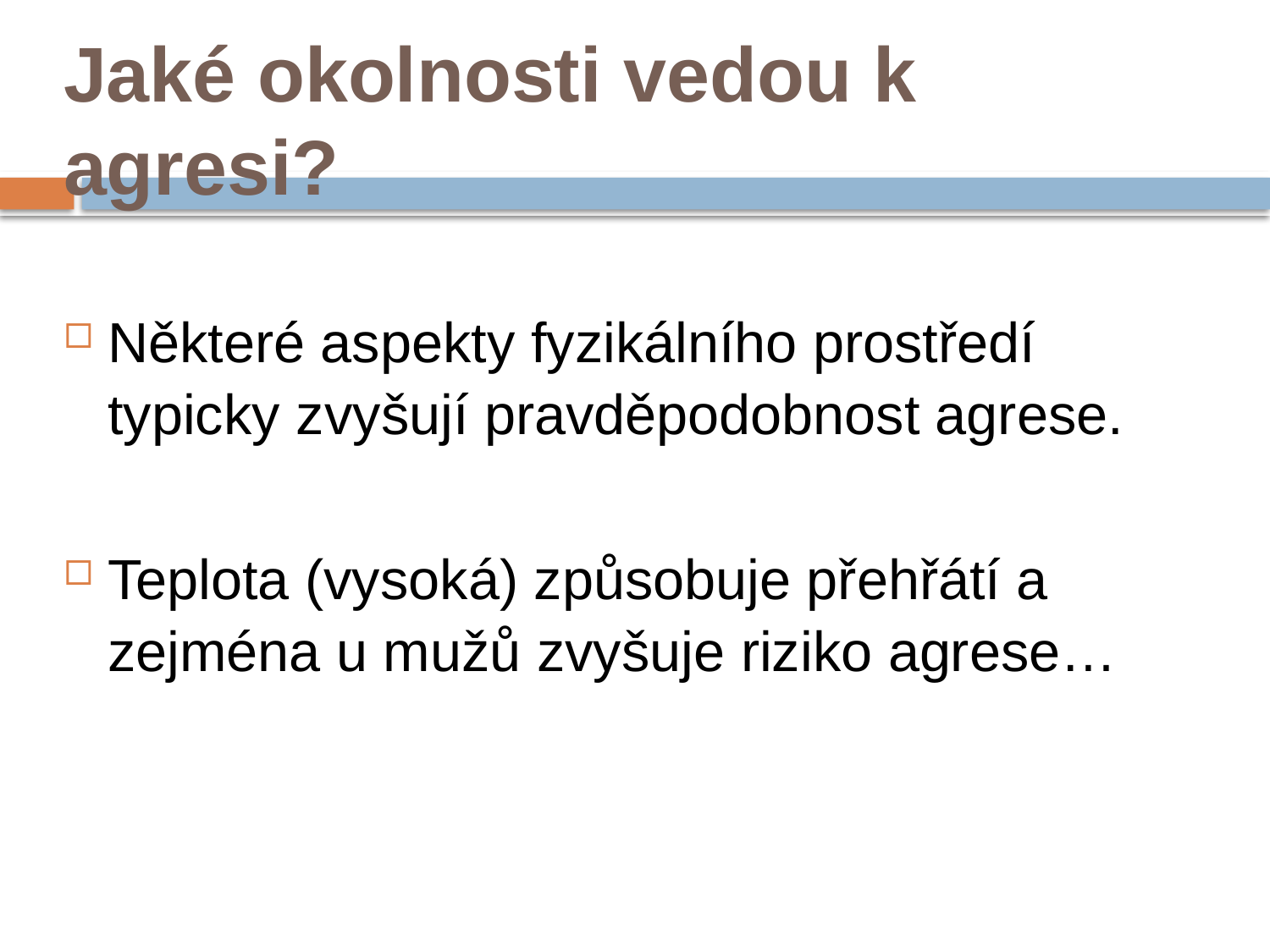

# Jaké okolnosti vedou k agresi?

Některé aspekty fyzikálního prostředí typicky zvyšují pravděpodobnost agrese.

Teplota (vysoká) způsobuje přehřátí a zejména u mužů zvyšuje riziko agrese…